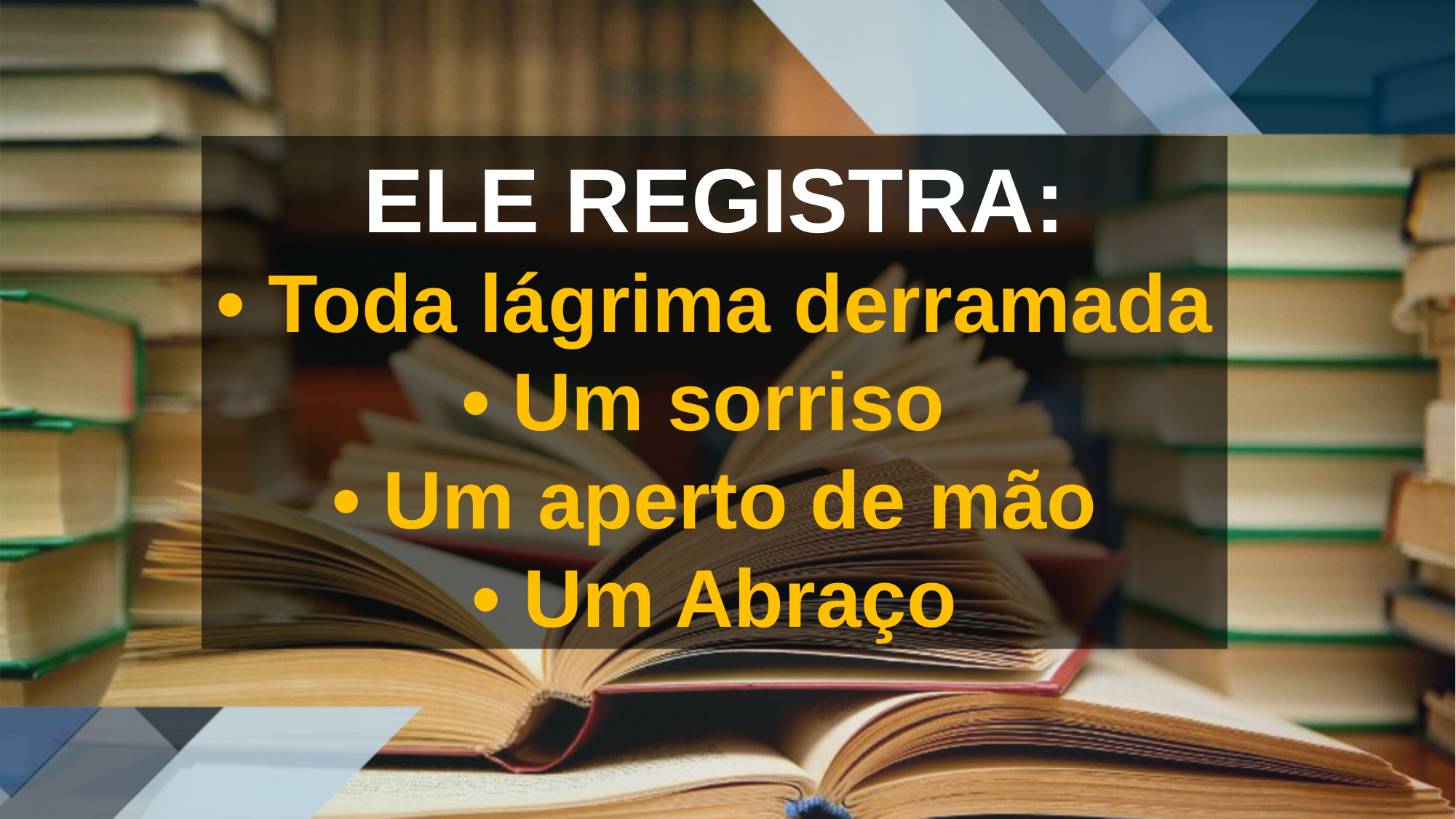

ELE REGISTRA:
• Toda lágrima derramada
• Um sorriso
• Um aperto de mão
• Um Abraço